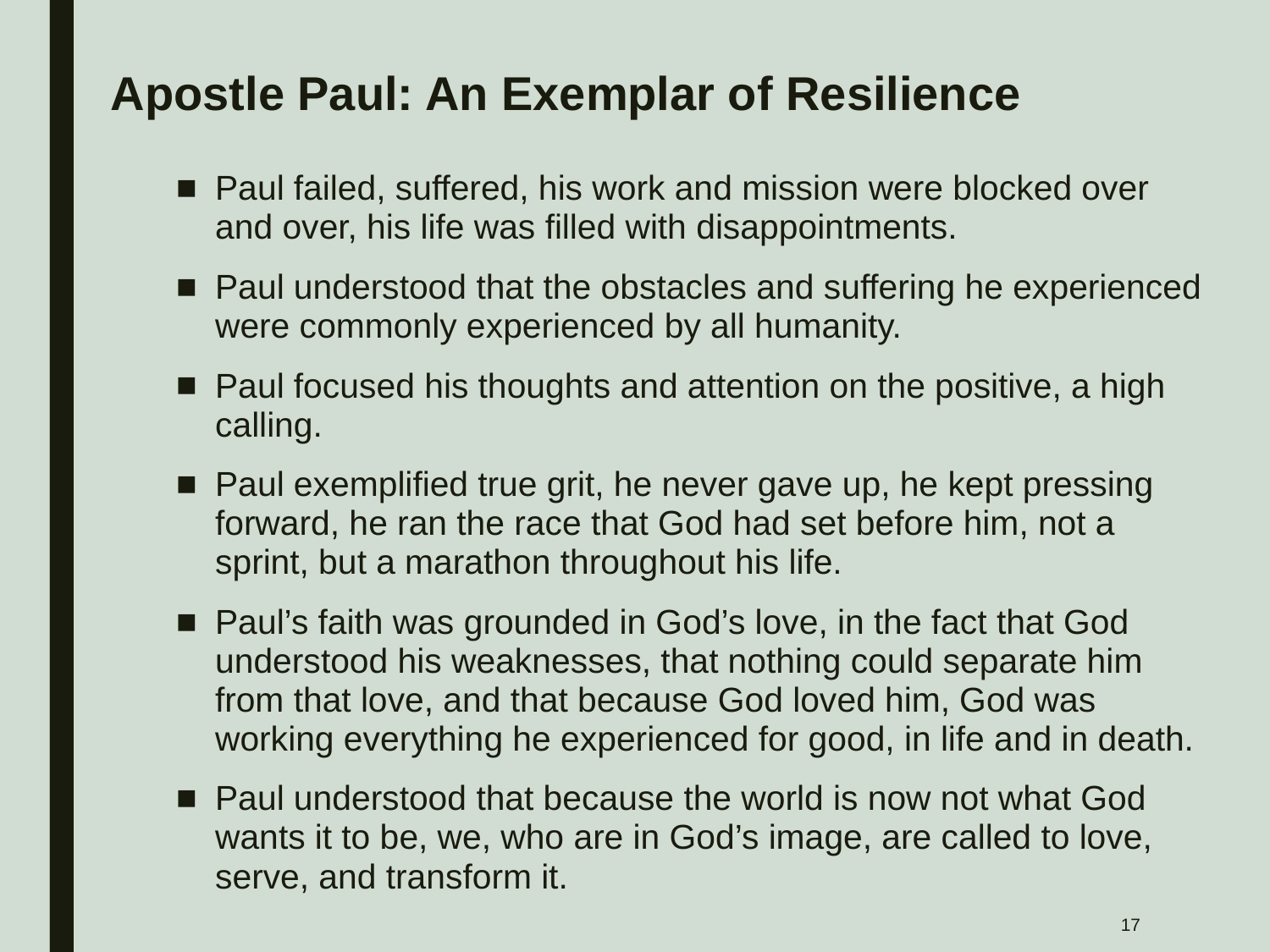

# Apostle Paul: An Exemplar of Resilience
Paul failed, suffered, his work and mission were blocked over and over, his life was filled with disappointments.
Paul understood that the obstacles and suffering he experienced were commonly experienced by all humanity.
Paul focused his thoughts and attention on the positive, a high calling.
Paul exemplified true grit, he never gave up, he kept pressing forward, he ran the race that God had set before him, not a sprint, but a marathon throughout his life.
Paul’s faith was grounded in God’s love, in the fact that God understood his weaknesses, that nothing could separate him from that love, and that because God loved him, God was working everything he experienced for good, in life and in death.
Paul understood that because the world is now not what God wants it to be, we, who are in God’s image, are called to love, serve, and transform it.

17